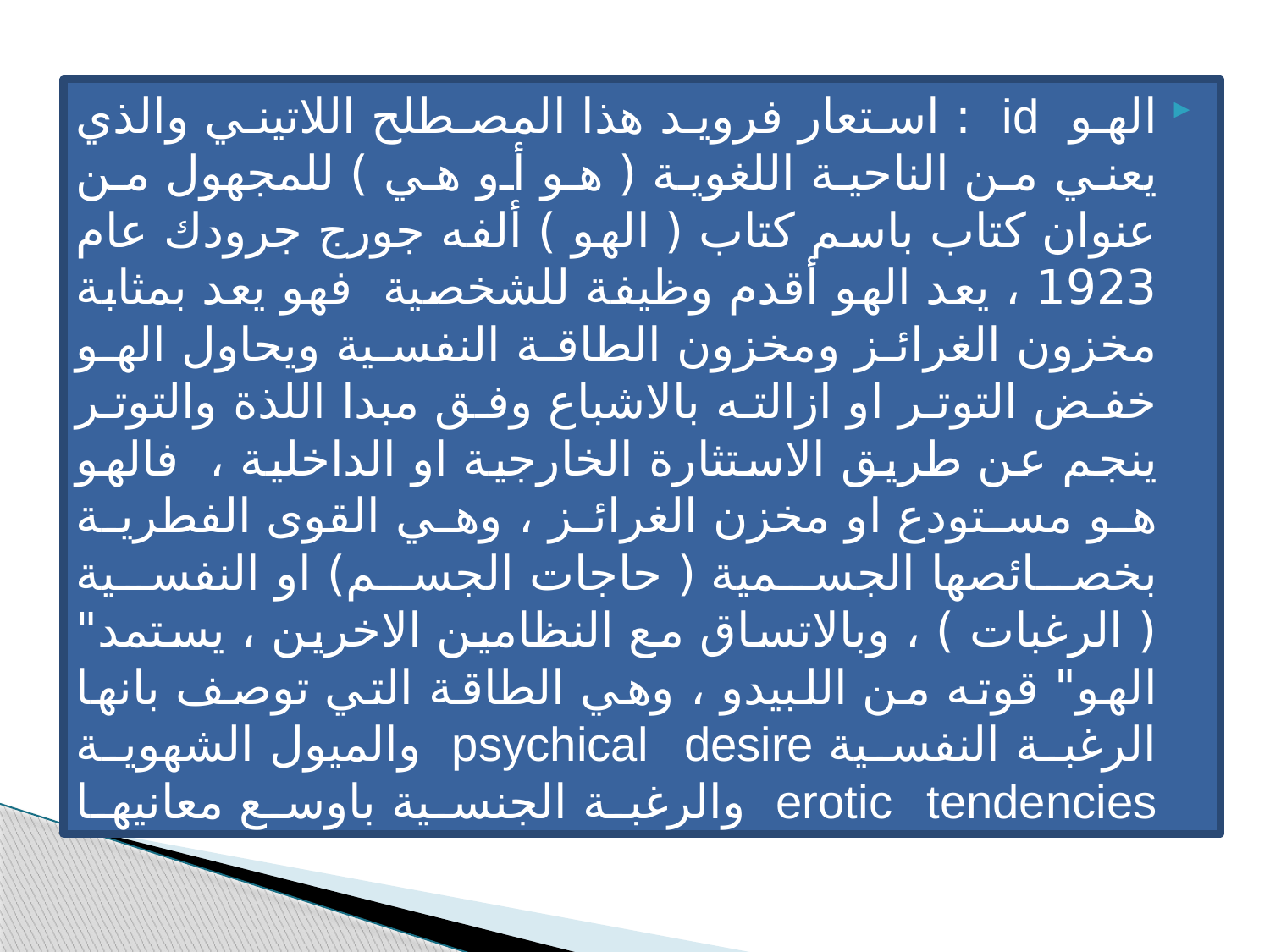

الهو  id  : استعار فرويد هذا المصطلح اللاتيني والذي يعني من الناحية اللغوية ( هو أو هي ) للمجهول من عنوان كتاب باسم كتاب ( الهو ) ألفه جورج جرودك عام 1923 ، يعد الهو أقدم وظيفة للشخصية  فهو يعد بمثابة مخزون الغرائز ومخزون الطاقة النفسية ويحاول الهو خفض التوتر او ازالته بالاشباع وفق مبدا اللذة والتوتر ينجم عن طريق الاستثارة الخارجية او الداخلية ،  فالهو هو مستودع او مخزن الغرائز ، وهي القوى الفطرية بخصائصها الجسمية ( حاجات الجسم) او النفسية ( الرغبات ) ، وبالاتساق مع النظامين الاخرين ، يستمد" الهو" قوته من اللبيدو ، وهي الطاقة التي توصف بانها الرغبة النفسية psychical desire  والميول الشهوية erotic tendencies  والرغبة الجنسية باوسع معانيها والقوى الدافعة في الحياة الحنسية ،